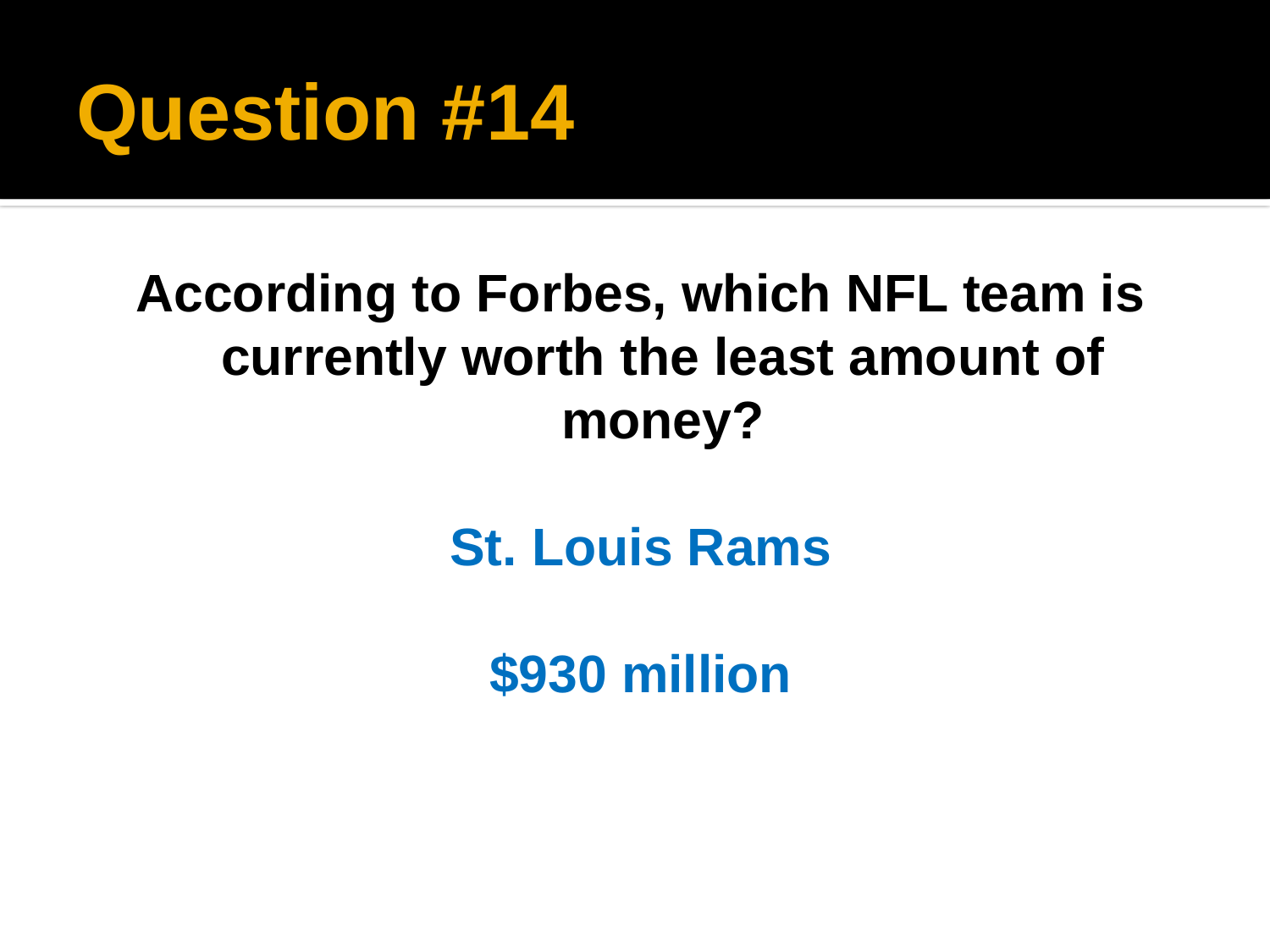

# Question #14
According to Forbes, which NFL team is currently worth the least amount of money?

St. Louis Rams

$930 million